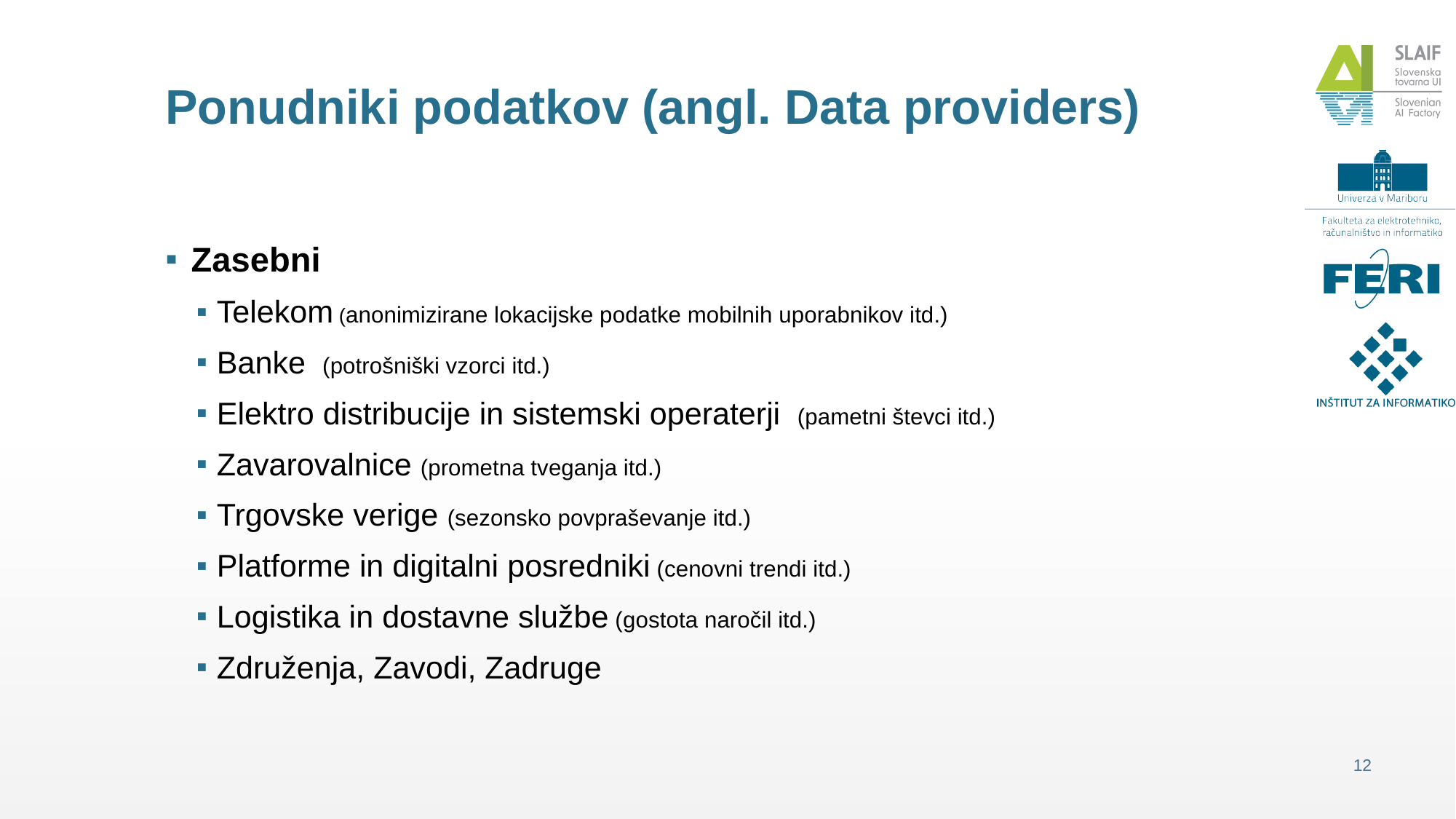

# Ponudniki podatkov (angl. Data providers)
Zasebni
Telekom (anonimizirane lokacijske podatke mobilnih uporabnikov itd.)
Banke  (potrošniški vzorci itd.)
Elektro distribucije in sistemski operaterji  (pametni števci itd.)
Zavarovalnice (prometna tveganja itd.)
Trgovske verige (sezonsko povpraševanje itd.)
Platforme in digitalni posredniki (cenovni trendi itd.)
Logistika in dostavne službe (gostota naročil itd.)
Združenja, Zavodi, Zadruge

12